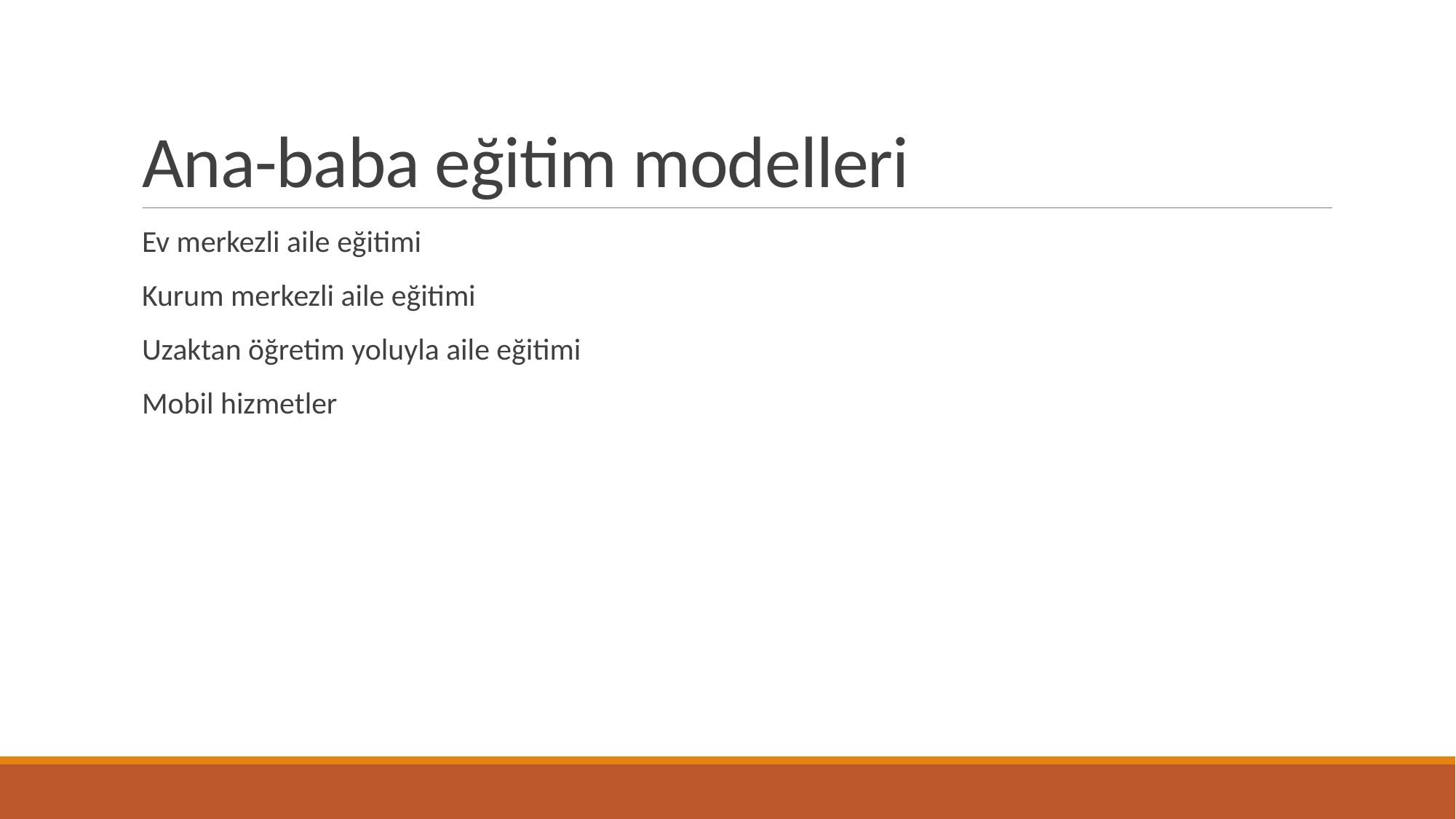

# Ana-baba eğitim modelleri
Ev merkezli aile eğitimi
Kurum merkezli aile eğitimi
Uzaktan öğretim yoluyla aile eğitimi
Mobil hizmetler